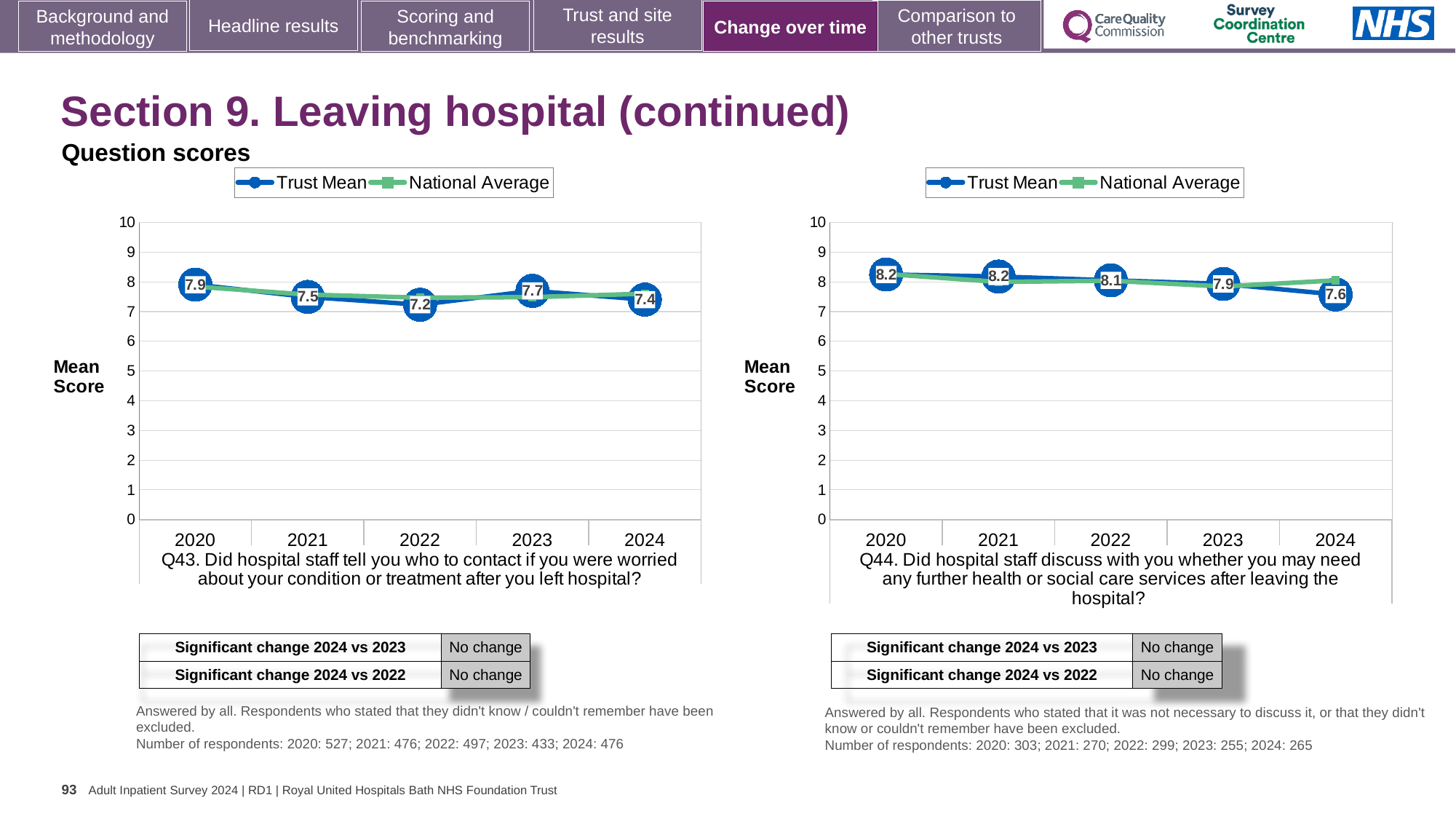

# Section 9. Leaving hospital (continued)
Question scores

### Chart

| Category | Trust Mean | National Average |
|---|---|---|
| 2020 | 7.908257954621194 | 7.842857855755162 |
| 2021 | 7.494690333985941 | 7.571455179806431 |
| 2022 | 7.230987799365014 | 7.468903342799158 |
| 2023 | 7.698845201470901 | 7.486812202116242 |
| 2024 | 7.40311928889052 | 7.603315693906589 |

### Chart

| Category | Trust Mean | National Average |
|---|---|---|
| 2020 | 8.249405503848163 | 8.265810726494152 |
| 2021 | 8.180340185700217 | 7.99907368534647 |
| 2022 | 8.05308181485296 | 8.040056053595018 |
| 2023 | 7.933228997692498 | 7.845326529544409 |
| 2024 | 7.577915203923278 | 8.050597128360762 |
| Significant change 2024 vs 2023 | No change |
| --- | --- |
| Significant change 2024 vs 2022 | No change |
| Significant change 2024 vs 2023 | No change |
| --- | --- |
| Significant change 2024 vs 2022 | No change |
Answered by all. Respondents who stated that they didn't know / couldn't remember have been excluded.
Number of respondents: 2020: 527; 2021: 476; 2022: 497; 2023: 433; 2024: 476

Answered by all. Respondents who stated that it was not necessary to discuss it, or that they didn't know or couldn't remember have been excluded.
Number of respondents: 2020: 303; 2021: 270; 2022: 299; 2023: 255; 2024: 265
93